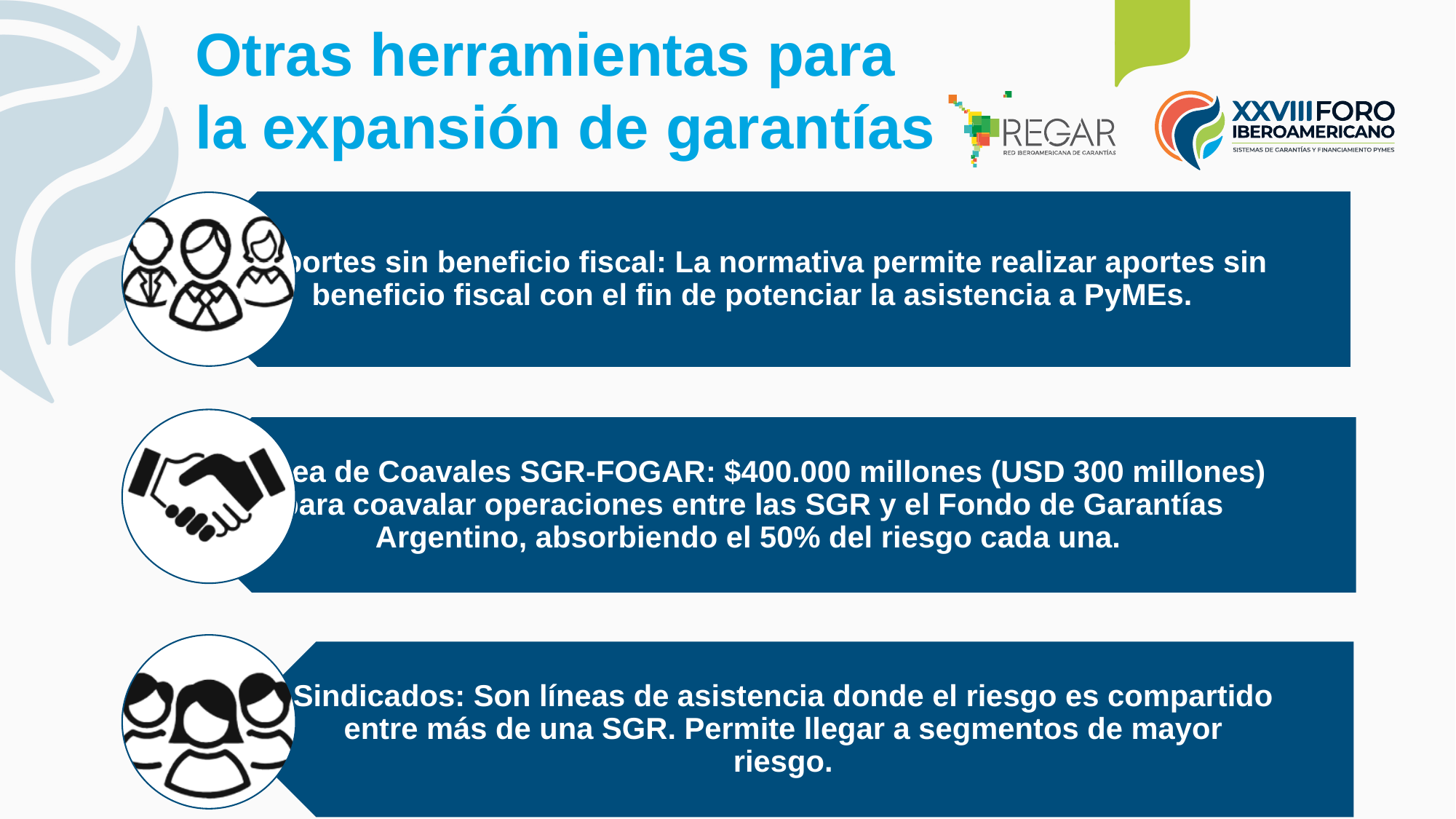

Otras herramientas para la expansión de garantías
   Aportes sin beneficio fiscal: La normativa permite realizar aportes sin beneficio fiscal con el fin de potenciar la asistencia a PyMEs.
 Línea de Coavales SGR-FOGAR: $400.000 millones (USD 300 millones) para coavalar operaciones entre las SGR y el Fondo de Garantías Argentino, absorbiendo el 50% del riesgo cada una.
Sindicados: Son líneas de asistencia donde el riesgo es compartido entre más de una SGR. Permite llegar a segmentos de mayor riesgo.